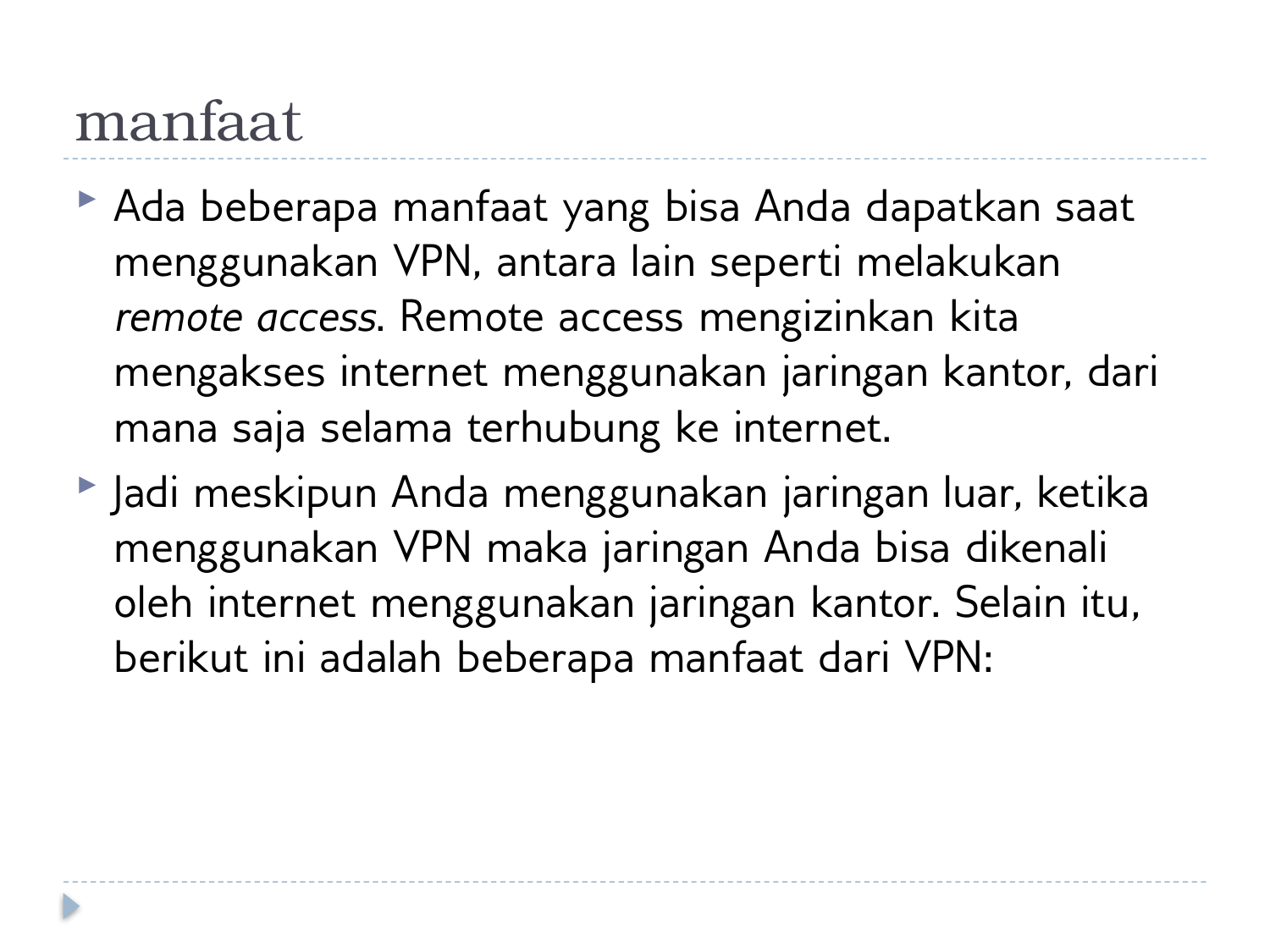

# manfaat
Ada beberapa manfaat yang bisa Anda dapatkan saat menggunakan VPN, antara lain seperti melakukan remote access. Remote access mengizinkan kita mengakses internet menggunakan jaringan kantor, dari mana saja selama terhubung ke internet.
Jadi meskipun Anda menggunakan jaringan luar, ketika menggunakan VPN maka jaringan Anda bisa dikenali oleh internet menggunakan jaringan kantor. Selain itu, berikut ini adalah beberapa manfaat dari VPN: